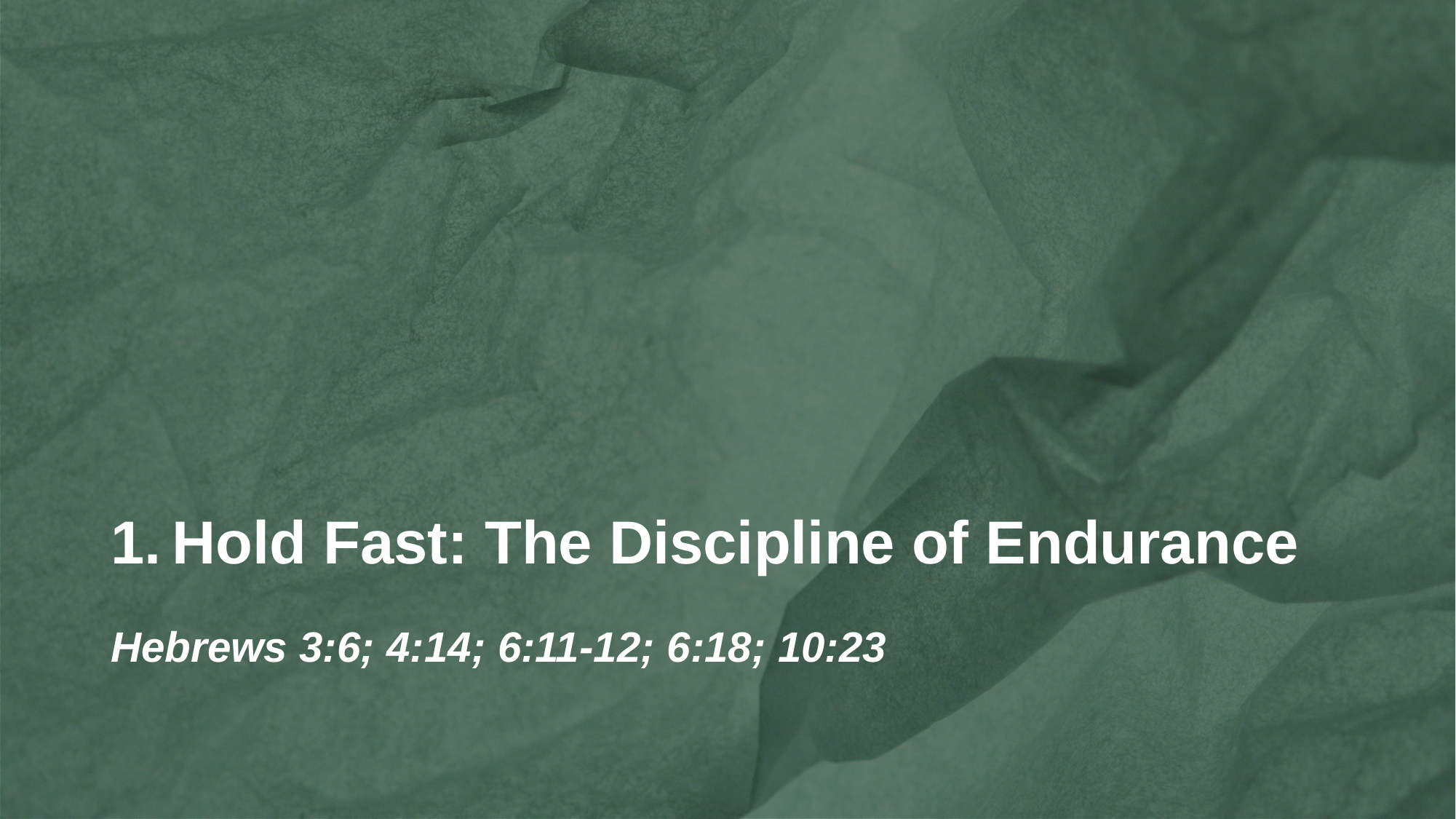

# Hold Fast: The Discipline of Endurance
Hebrews 3:6; 4:14; 6:11-12; 6:18; 10:23